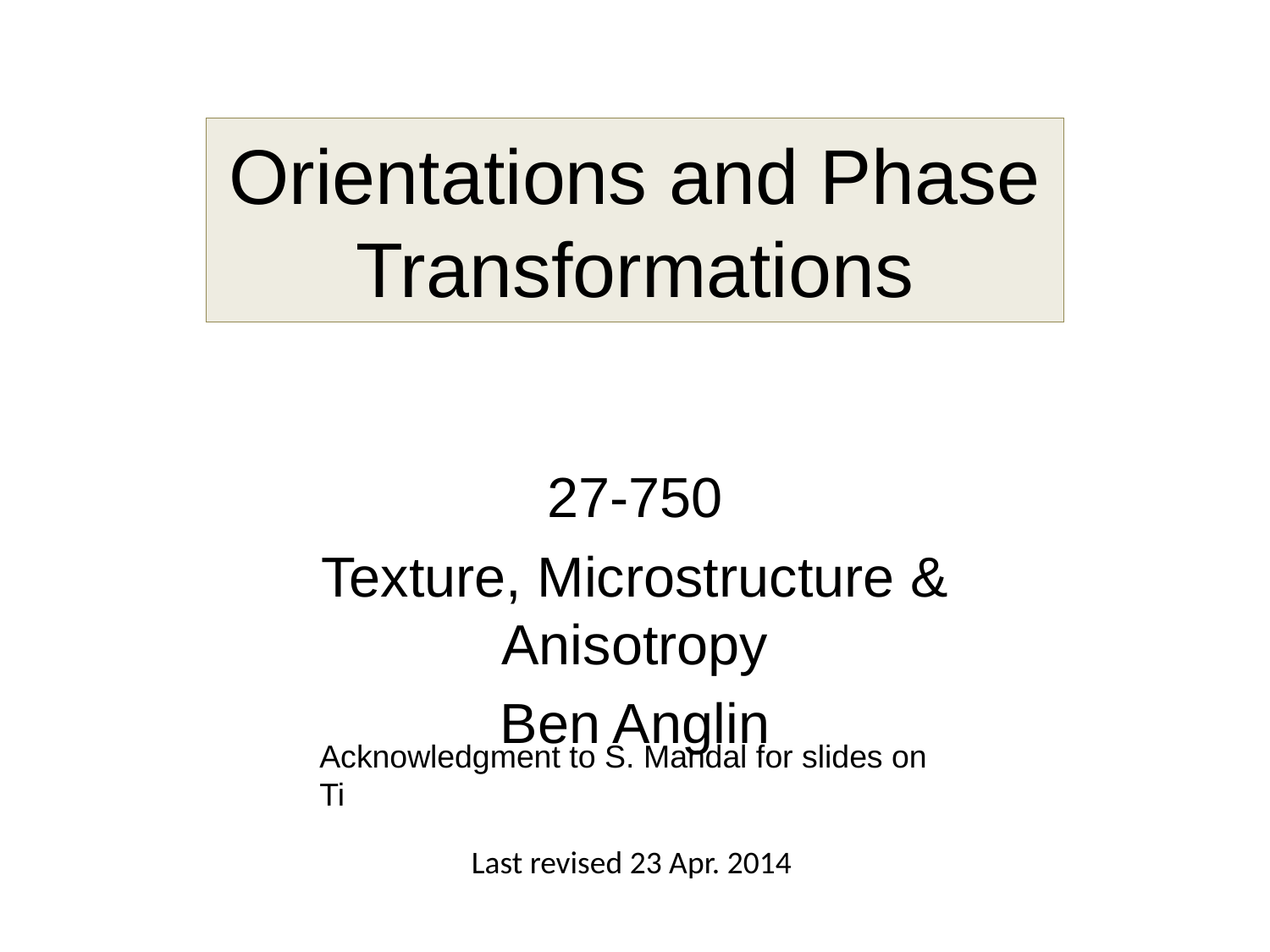

# Orientations and Phase Transformations
27-750
Texture, Microstructure & Anisotropy
Ben Anglin
Acknowledgment to S. Mandal for slides on Ti
Last revised 23 Apr. 2014